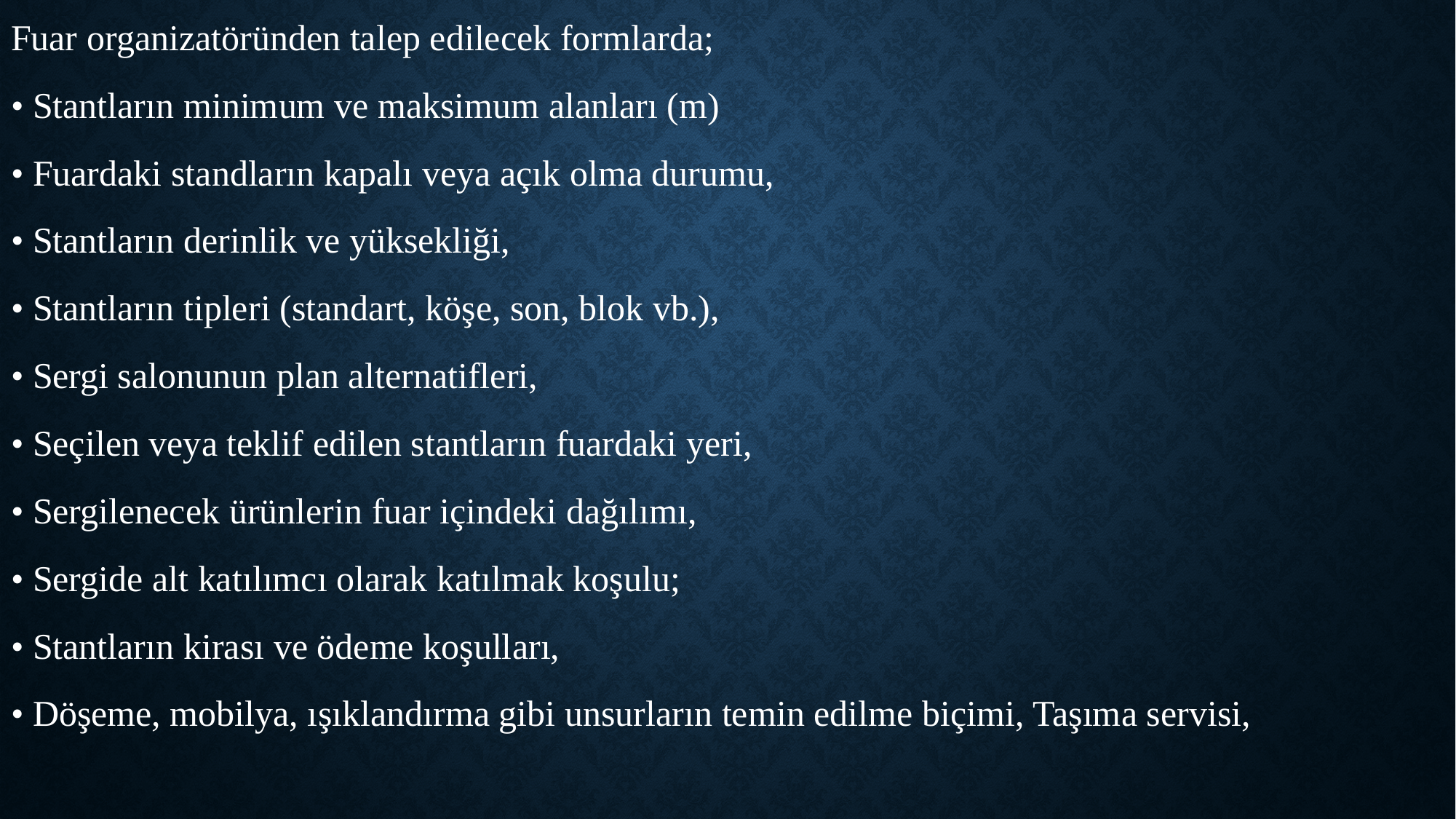

Fuar organizatöründen talep edilecek formlarda;
• Stantların minimum ve maksimum alanları (m)
• Fuardaki standların kapalı veya açık olma durumu,
• Stantların derinlik ve yüksekliği,
• Stantların tipleri (standart, köşe, son, blok vb.),
• Sergi salonunun plan alternatifleri,
• Seçilen veya teklif edilen stantların fuardaki yeri,
• Sergilenecek ürünlerin fuar içindeki dağılımı,
• Sergide alt katılımcı olarak katılmak koşulu;
• Stantların kirası ve ödeme koşulları,
• Döşeme, mobilya, ışıklandırma gibi unsurların temin edilme biçimi, Taşıma servisi,